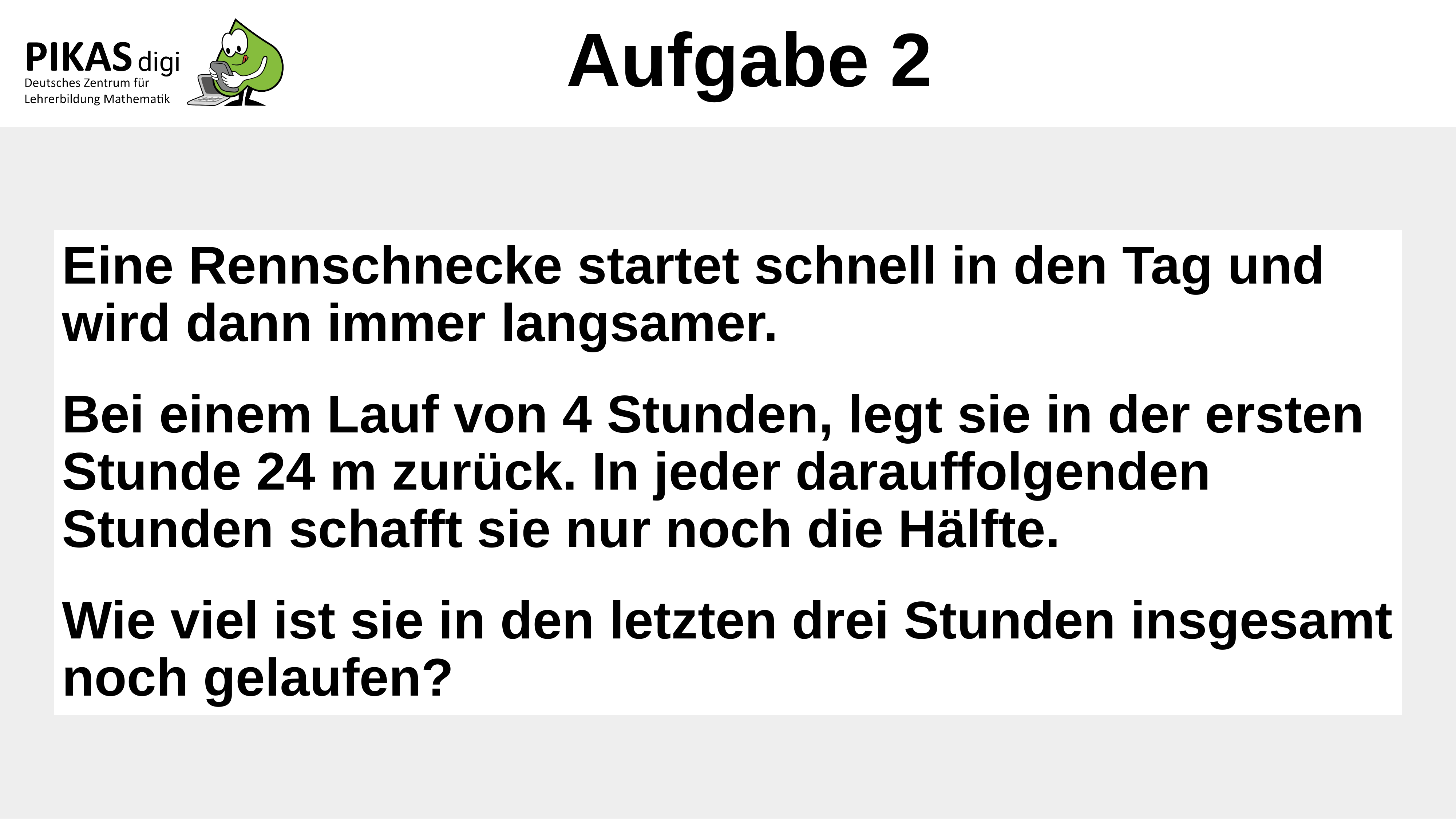

Aufgabe 2
Eine Rennschnecke startet schnell in den Tag und wird dann immer langsamer.
Bei einem Lauf von 4 Stunden, legt sie in der ersten Stunde 24 m zurück. In jeder darauffolgenden Stunden schafft sie nur noch die Hälfte.
Wie viel ist sie in den letzten drei Stunden insgesamt noch gelaufen?